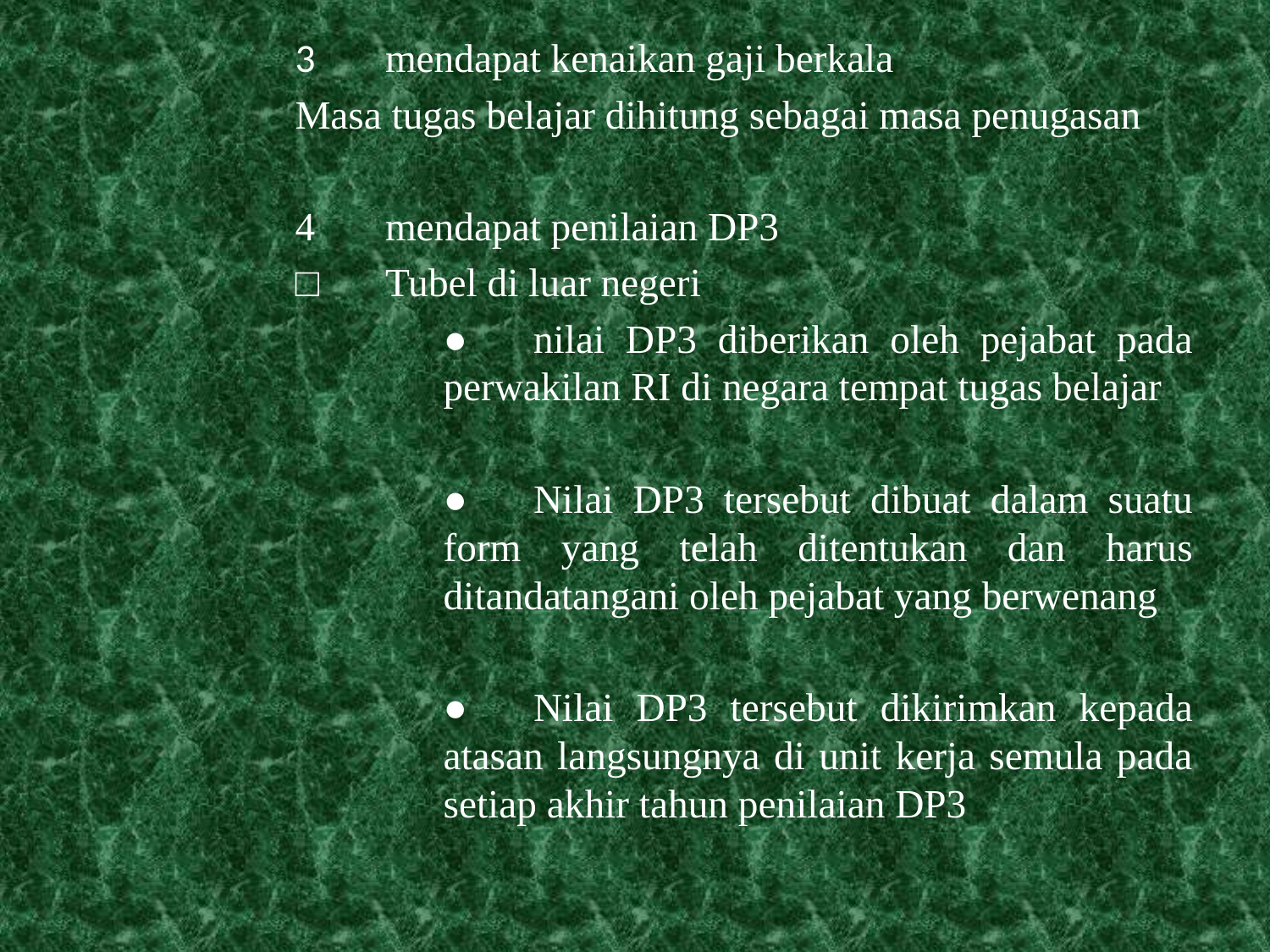

3	mendapat kenaikan gaji berkala
		Masa tugas belajar dihitung sebagai masa penugasan

	4	mendapat penilaian DP3
		□	Tubel di luar negeri
			●	nilai DP3 diberikan oleh pejabat pada perwakilan RI di negara tempat tugas belajar

			●	Nilai DP3 tersebut dibuat dalam suatu form yang telah ditentukan dan harus ditandatangani oleh pejabat yang berwenang

			●	Nilai DP3 tersebut dikirimkan kepada atasan langsungnya di unit kerja semula pada setiap akhir tahun penilaian DP3